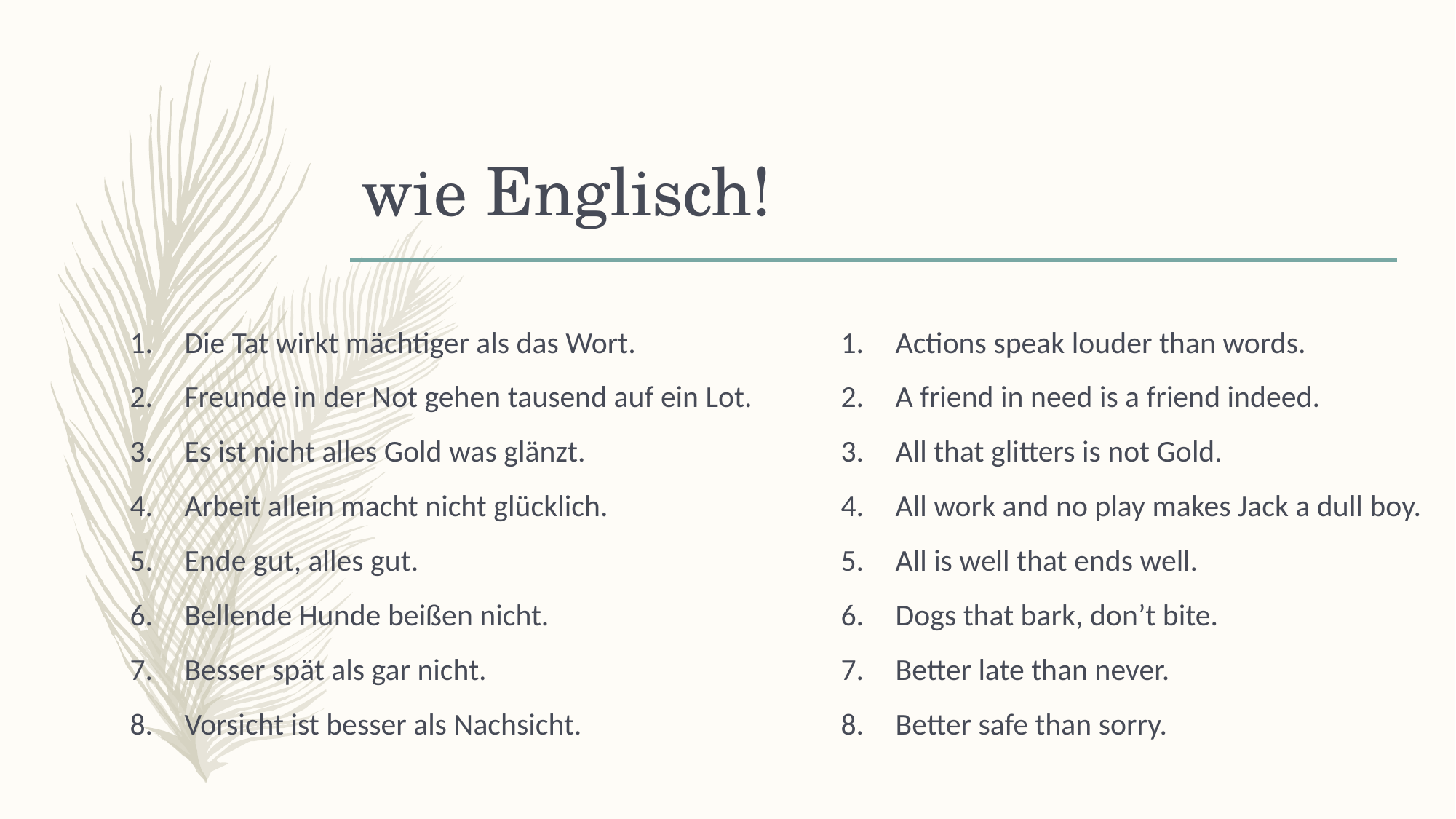

# wie Englisch!
Die Tat wirkt mächtiger als das Wort.
Freunde in der Not gehen tausend auf ein Lot.
Es ist nicht alles Gold was glänzt.
Arbeit allein macht nicht glücklich.
Ende gut, alles gut.
Bellende Hunde beißen nicht.
Besser spät als gar nicht.
Vorsicht ist besser als Nachsicht.
Actions speak louder than words.
A friend in need is a friend indeed.
All that glitters is not Gold.
All work and no play makes Jack a dull boy.
All is well that ends well.
Dogs that bark, don’t bite.
Better late than never.
Better safe than sorry.